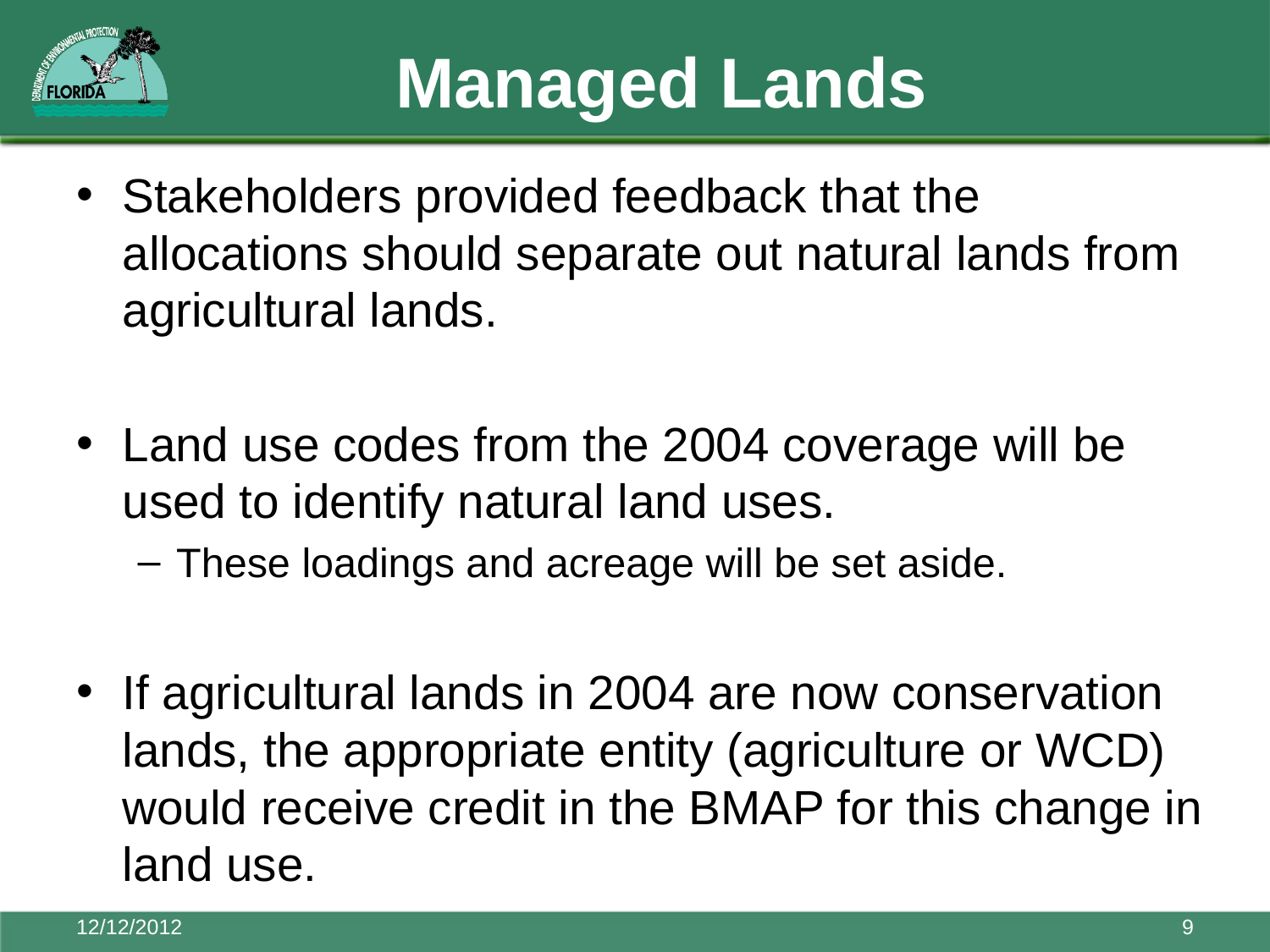

# Managed Lands
Stakeholders provided feedback that the allocations should separate out natural lands from agricultural lands.

Land use codes from the 2004 coverage will be used to identify natural land uses.
These loadings and acreage will be set aside.

If agricultural lands in 2004 are now conservation lands, the appropriate entity (agriculture or WCD) would receive credit in the BMAP for this change in land use.

12/12/2012
9